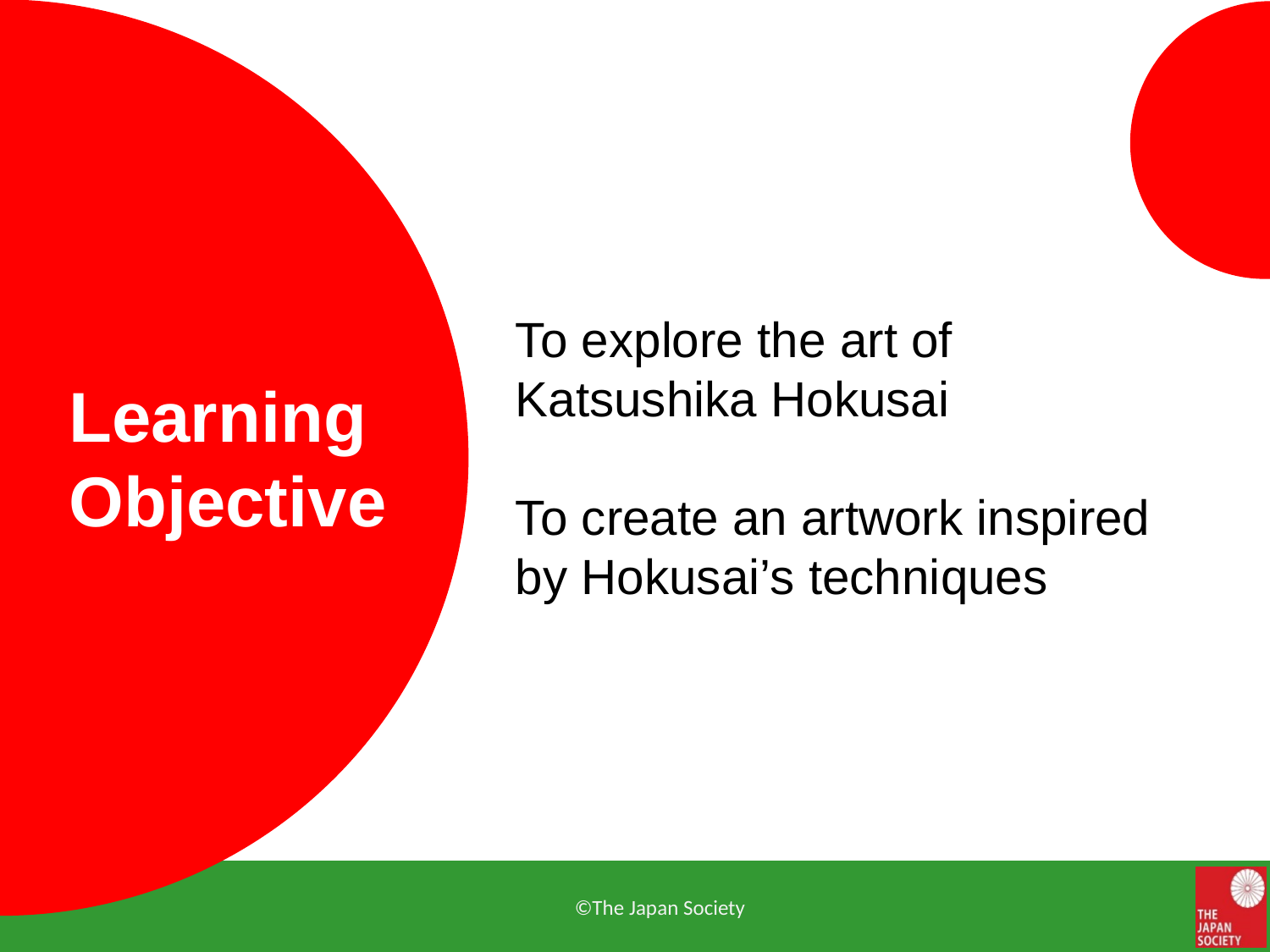

To explore the art of Katsushika Hokusai

To create an artwork inspired by Hokusai’s techniques
Learning Objective